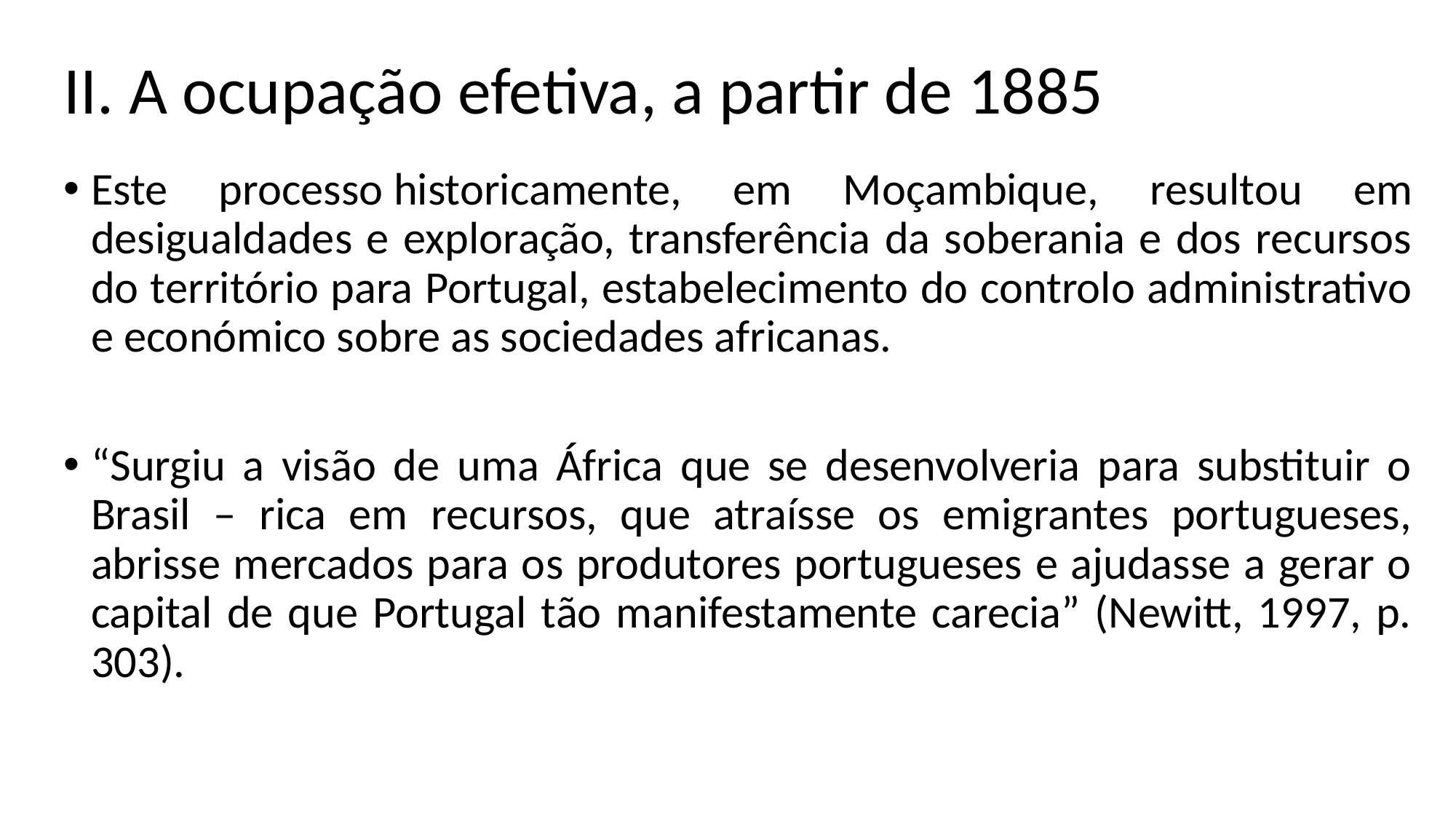

# II. A ocupação efetiva, a partir de 1885
Este processo historicamente, em Moçambique, resultou em desigualdades e exploração, transferência da soberania e dos recursos do território para Portugal, estabelecimento do controlo administrativo e económico sobre as sociedades africanas.

“Surgiu a visão de uma África que se desenvolveria para substituir o Brasil – rica em recursos, que atraísse os emigrantes portugueses, abrisse mercados para os produtores portugueses e ajudasse a gerar o capital de que Portugal tão manifestamente carecia” (Newitt, 1997, p. 303).